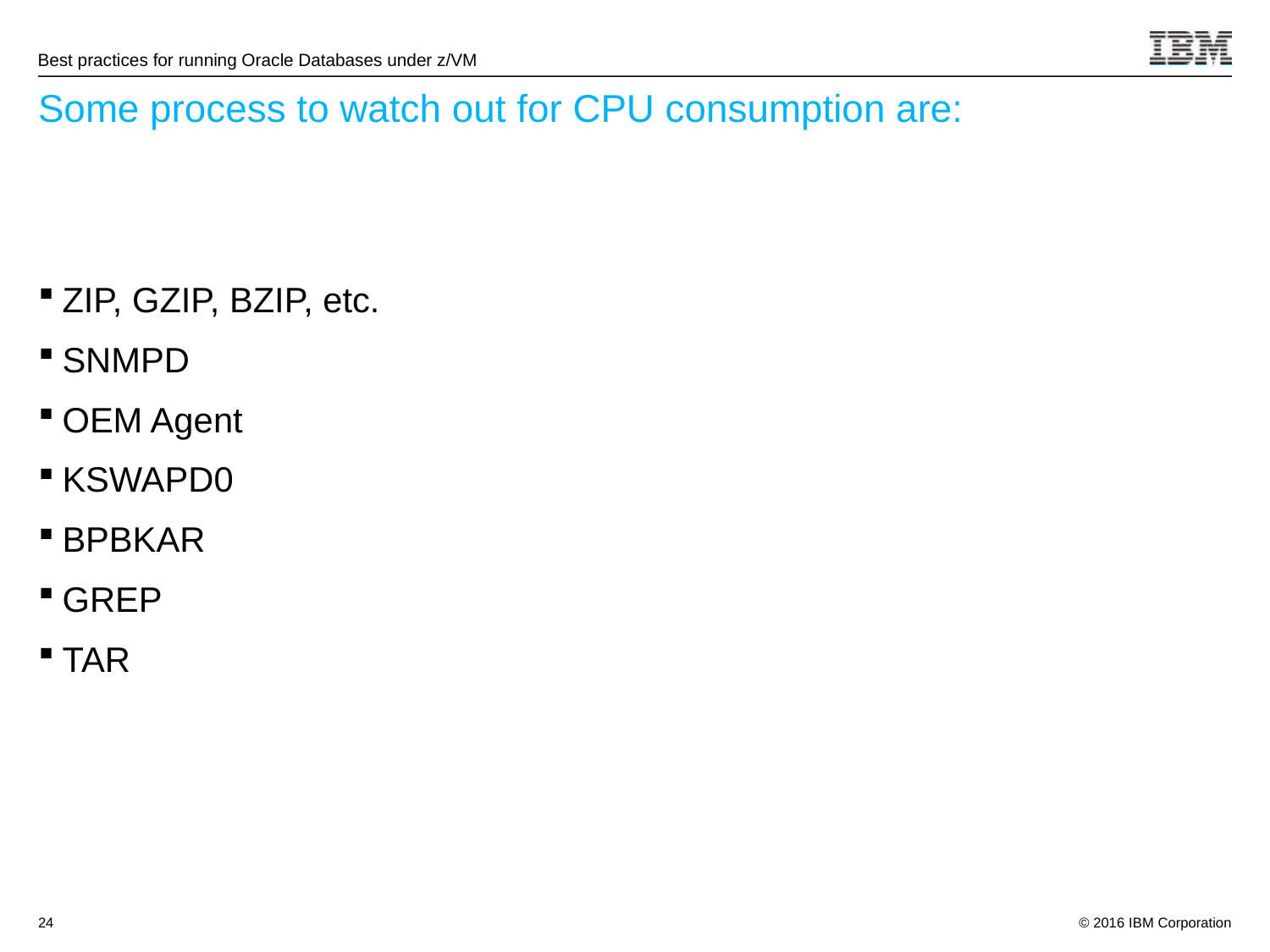

# Some process to watch out for CPU consumption are:
ZIP, GZIP, BZIP, etc.
SNMPD
OEM Agent
KSWAPD0
BPBKAR
GREP
TAR
24